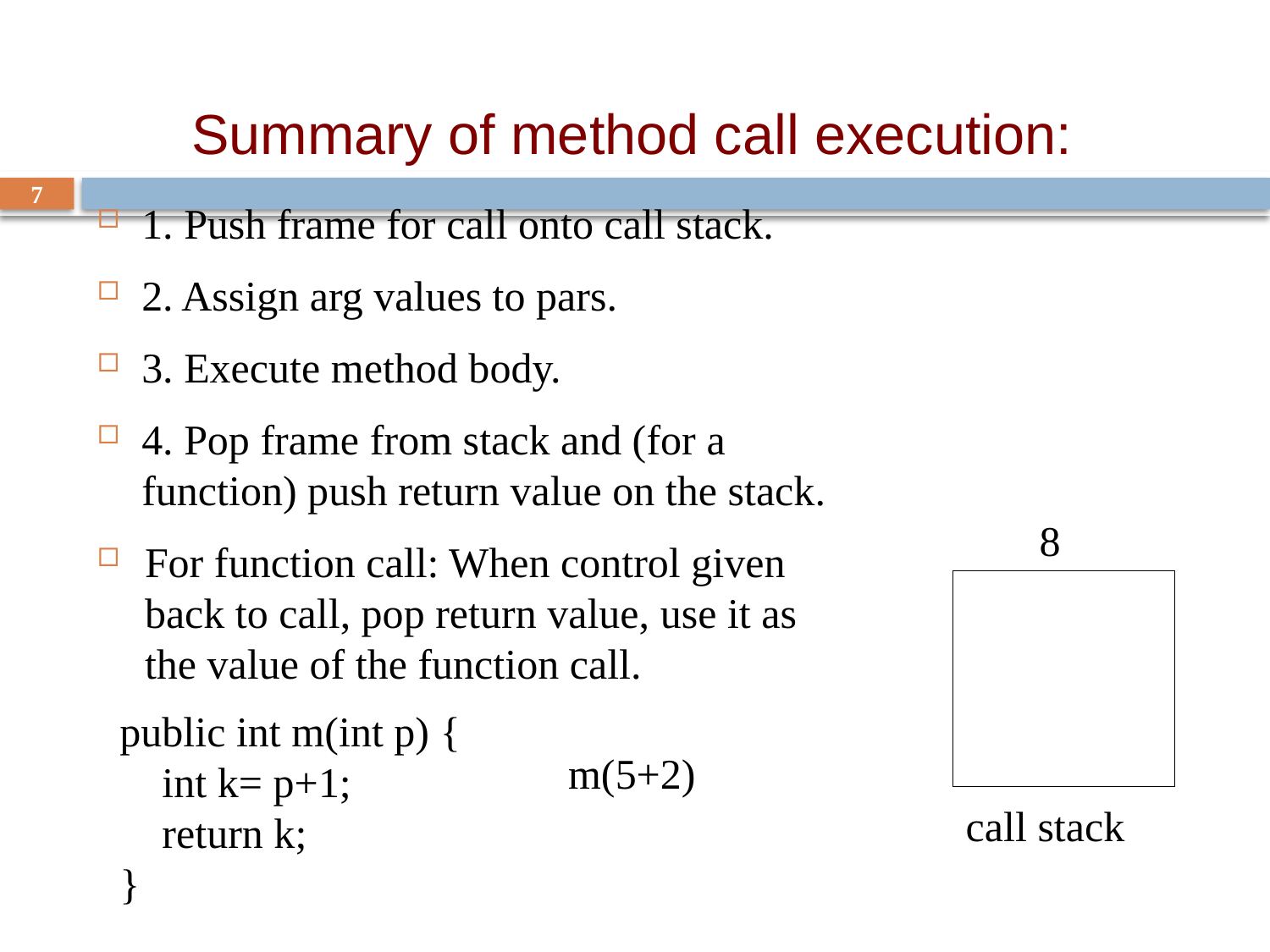

# Summary of method call execution:
7
1. Push frame for call onto call stack.
2. Assign arg values to pars.
3. Execute method body.
4. Pop frame from stack and (for a function) push return value on the stack.
For function call: When control given back to call, pop return value, use it as the value of the function call.
8

public int m(int p) {
    int k= p+1;
    return k;
}
m(5+2)
call stack